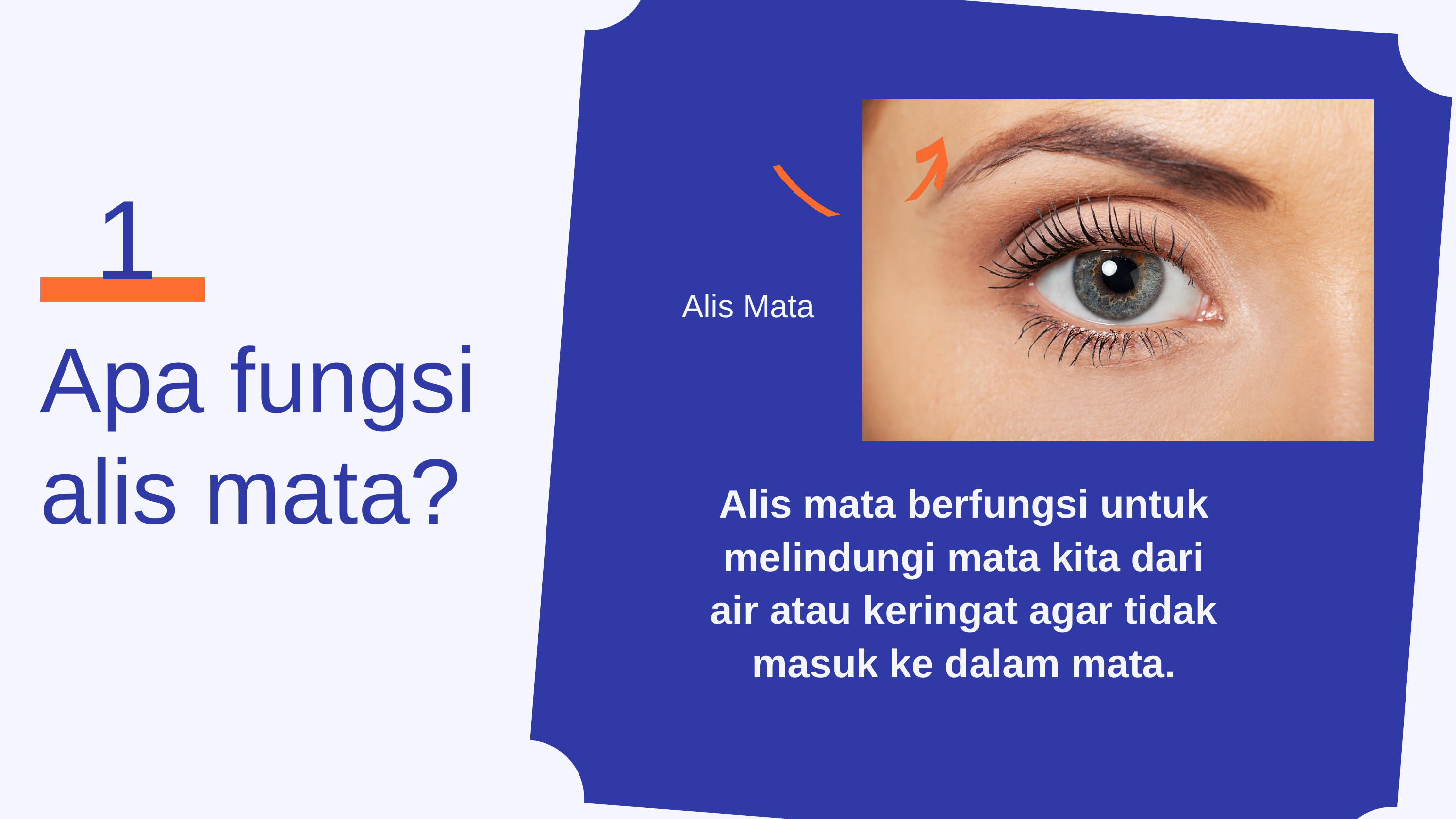

1

Alis Mata
Apa fungsi alis mata?
Alis mata berfungsi untuk melindungi mata kita dari air atau keringat agar tidak masuk ke dalam mata.